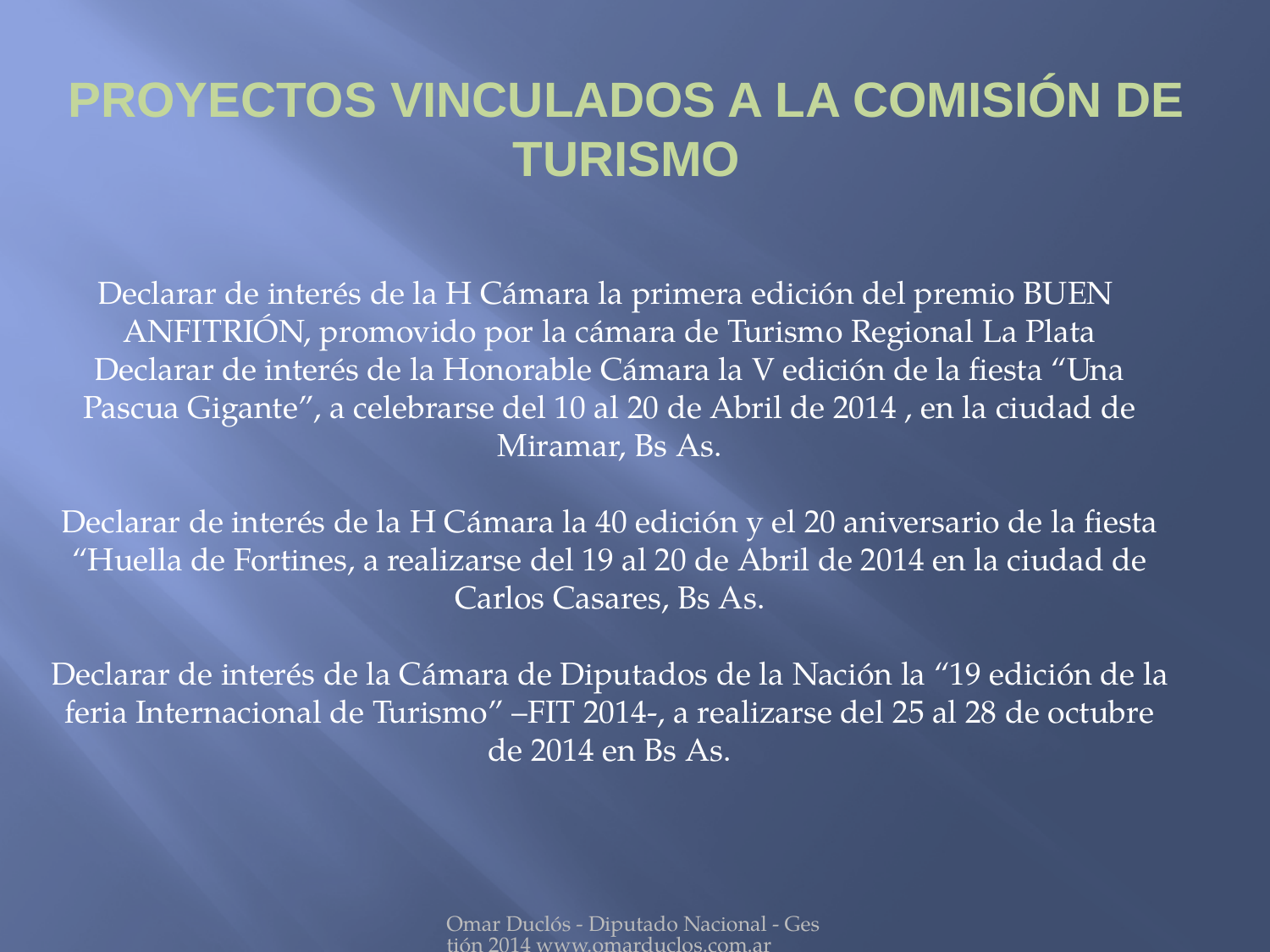

# Proyectos VINCULADOS A LA COMISIÓN DE TURISMO
Declarar de interés de la H Cámara la primera edición del premio BUEN
ANFITRIÓN, promovido por la cámara de Turismo Regional La Plata
Declarar de interés de la Honorable Cámara la V edición de la fiesta “Una Pascua Gigante”, a celebrarse del 10 al 20 de Abril de 2014 , en la ciudad de Miramar, Bs As.

Declarar de interés de la H Cámara la 40 edición y el 20 aniversario de la fiesta “Huella de Fortines, a realizarse del 19 al 20 de Abril de 2014 en la ciudad de Carlos Casares, Bs As.

Declarar de interés de la Cámara de Diputados de la Nación la “19 edición de la feria Internacional de Turismo” –FIT 2014-, a realizarse del 25 al 28 de octubre de 2014 en Bs As.

Omar Duclós - Diputado Nacional - Gestión 2014 www.omarduclos.com.ar